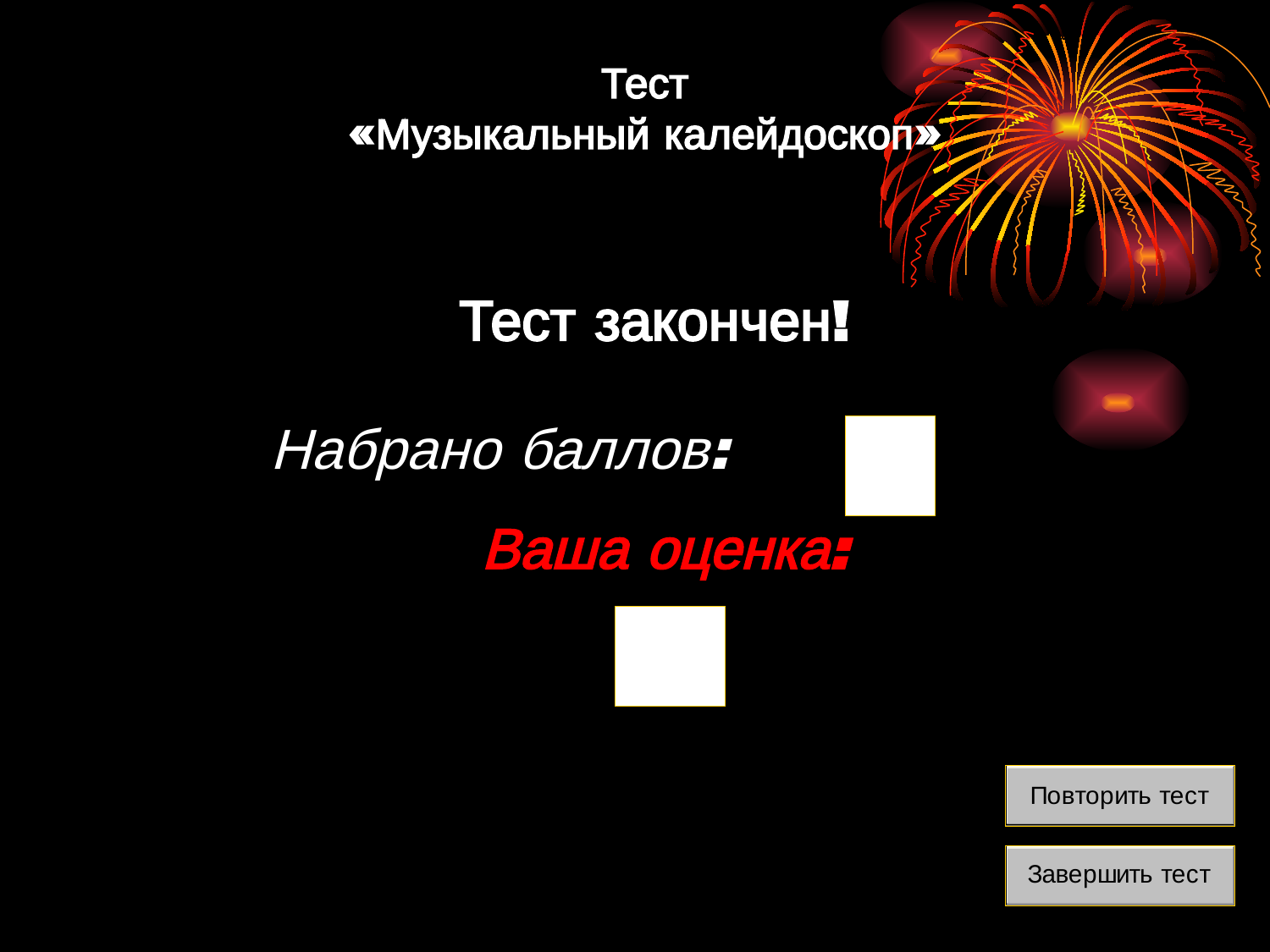

Тест
«Музыкальный калейдоскоп»
Тест закончен!
Набрано баллов:
Ваша оценка: